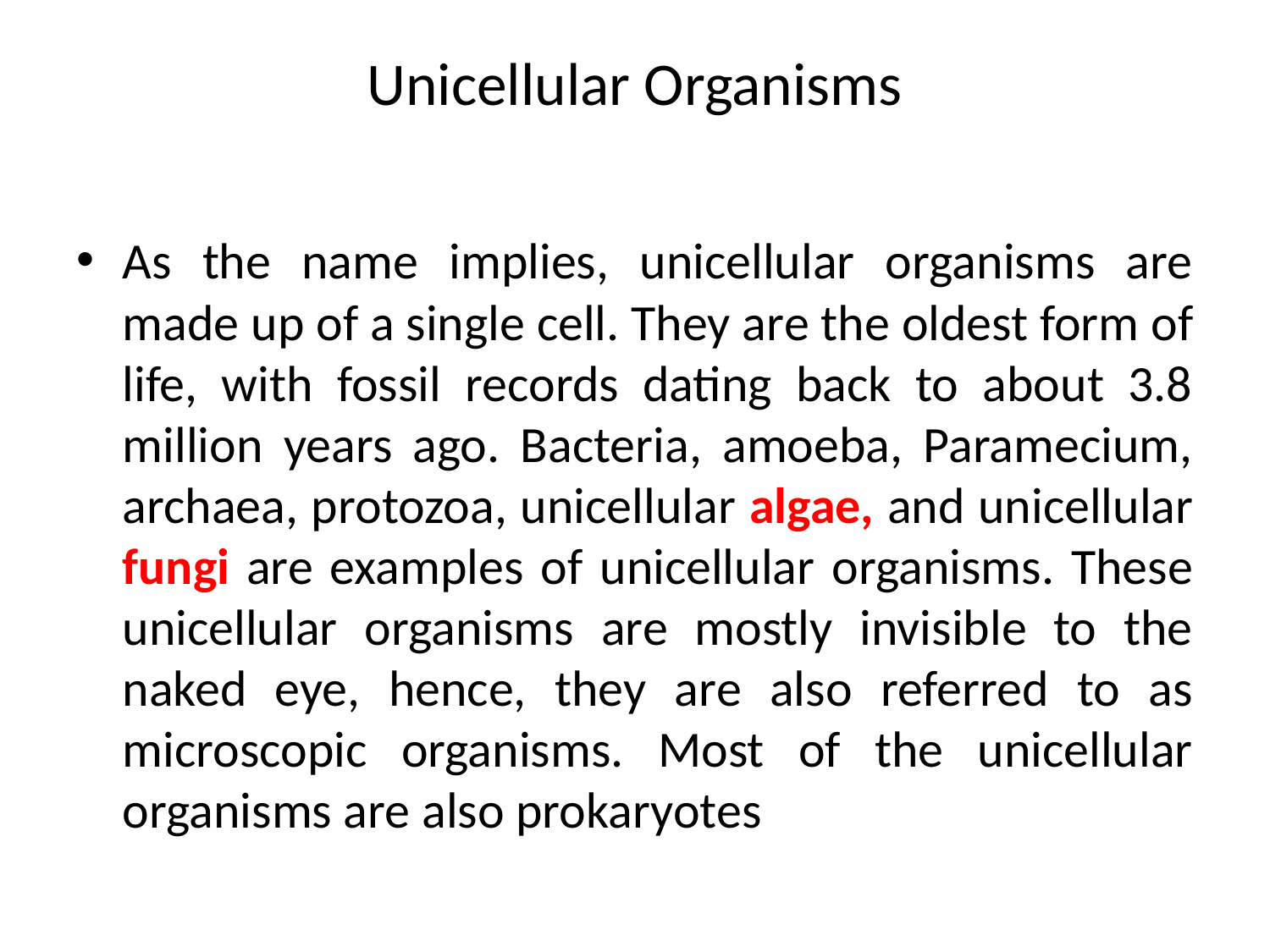

# Unicellular Organisms
As the name implies, unicellular organisms are made up of a single cell. They are the oldest form of life, with fossil records dating back to about 3.8 million years ago. Bacteria, amoeba, Paramecium, archaea, protozoa, unicellular algae, and unicellular fungi are examples of unicellular organisms. These unicellular organisms are mostly invisible to the naked eye, hence, they are also referred to as microscopic organisms. Most of the unicellular organisms are also prokaryotes